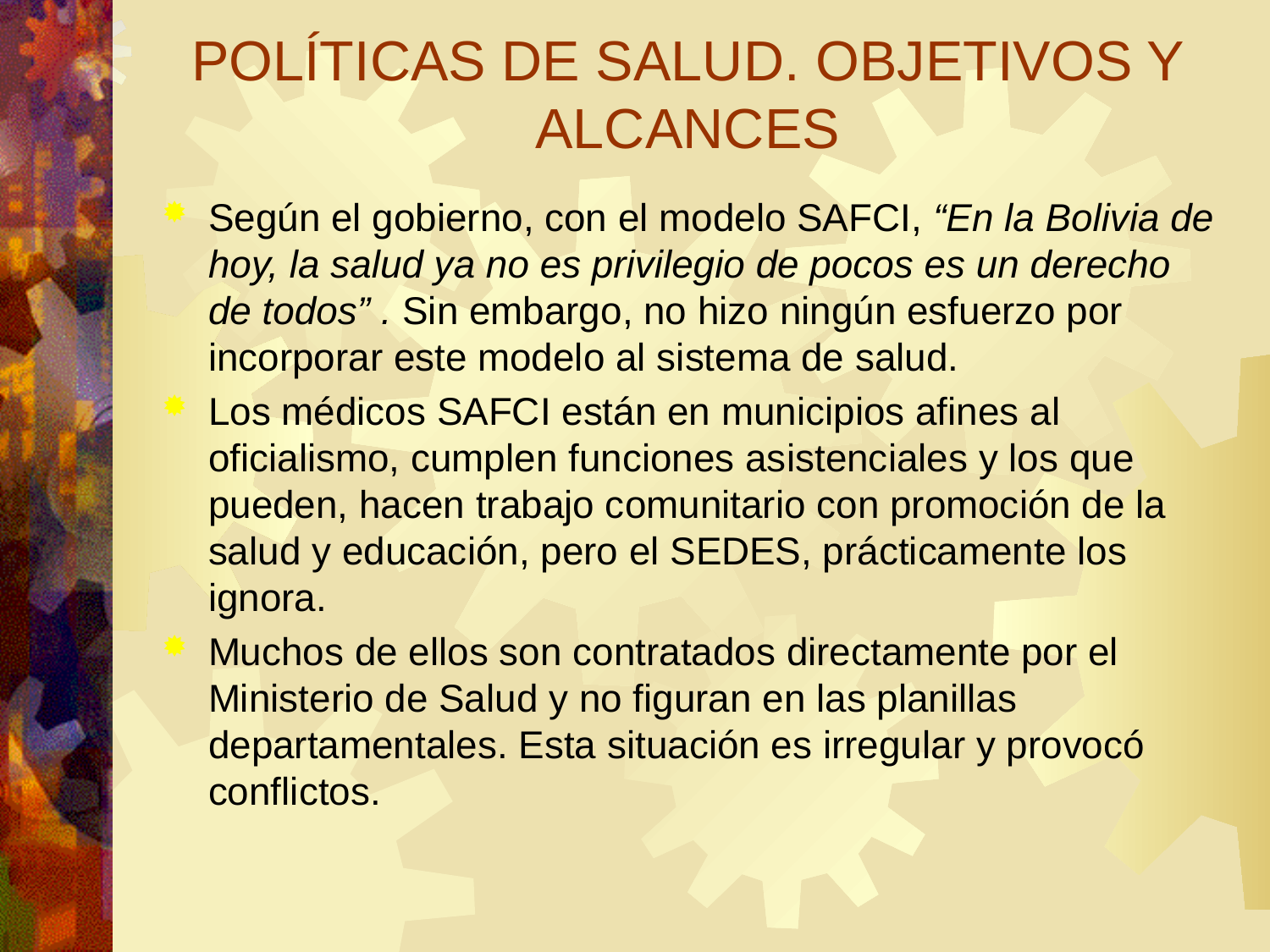

# POLÍTICAS DE SALUD. OBJETIVOS Y ALCANCES
Según el gobierno, con el modelo SAFCI, “En la Bolivia de hoy, la salud ya no es privilegio de pocos es un derecho de todos” . Sin embargo, no hizo ningún esfuerzo por incorporar este modelo al sistema de salud.
Los médicos SAFCI están en municipios afines al oficialismo, cumplen funciones asistenciales y los que pueden, hacen trabajo comunitario con promoción de la salud y educación, pero el SEDES, prácticamente los ignora.
Muchos de ellos son contratados directamente por el Ministerio de Salud y no figuran en las planillas departamentales. Esta situación es irregular y provocó conflictos.